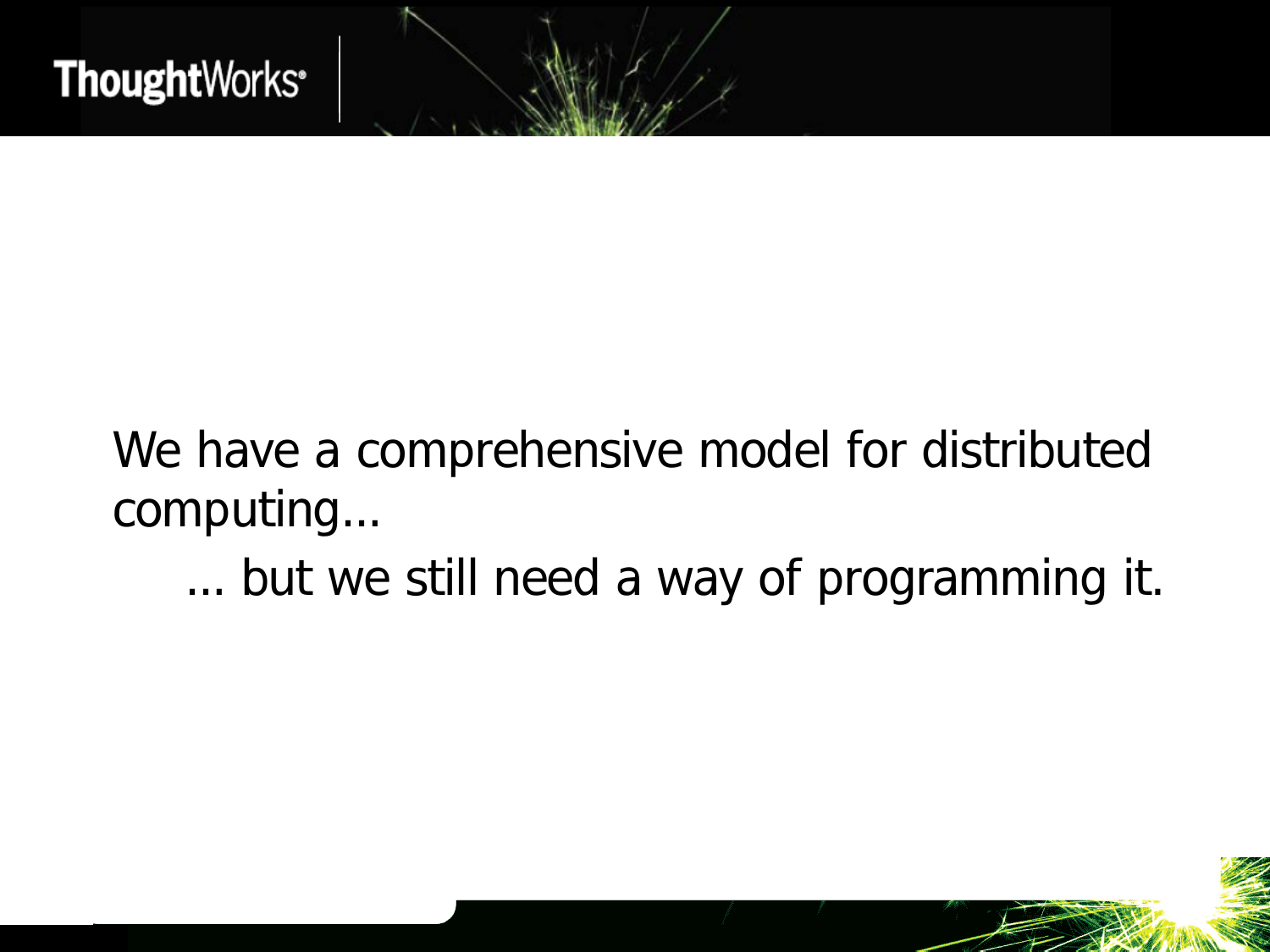

We have a comprehensive model for distributed computing…
… but we still need a way of programming it.
#